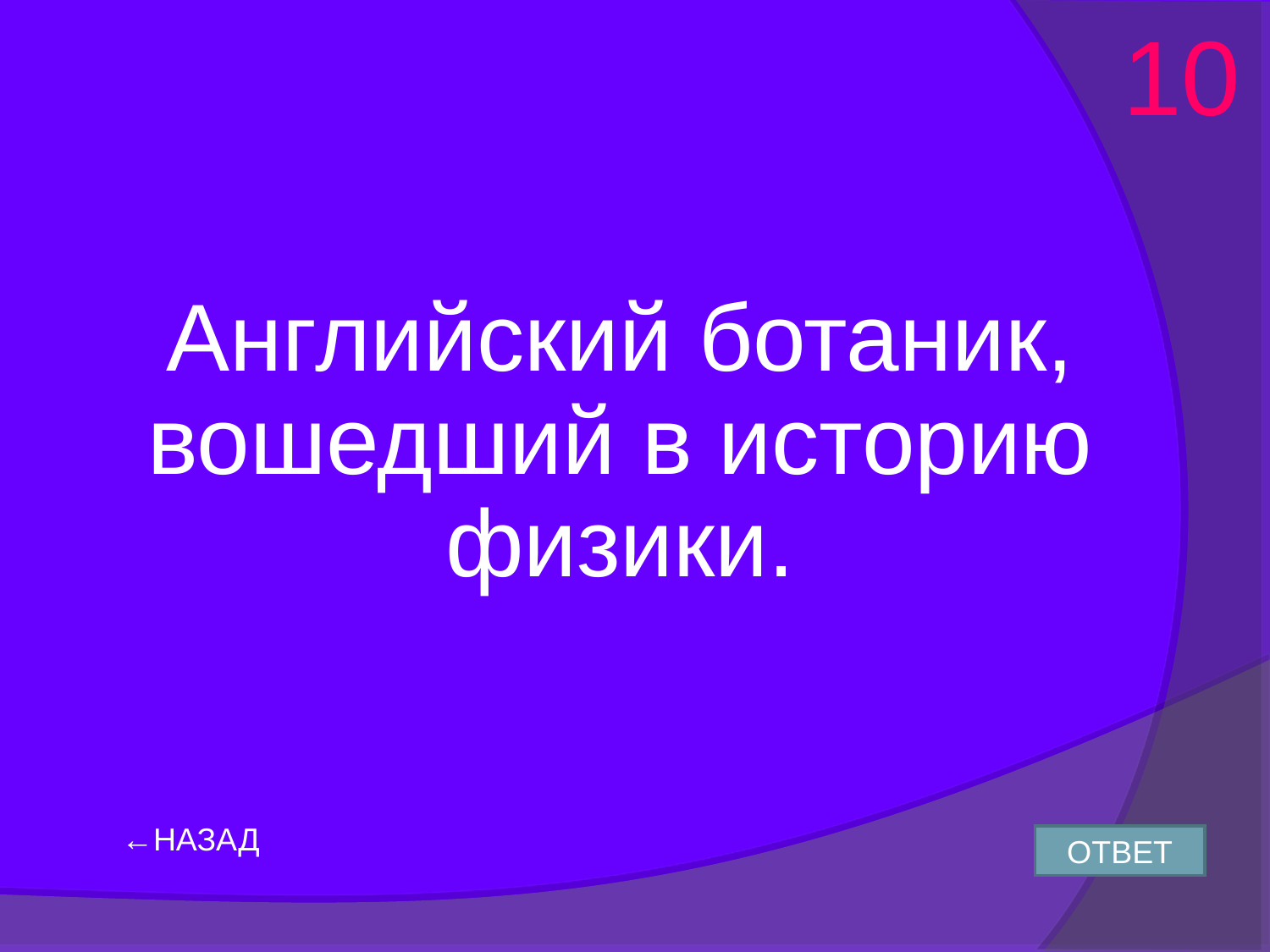

10
Английский ботаник, вошедший в историю физики.
←НАЗАД
ОТВЕТ